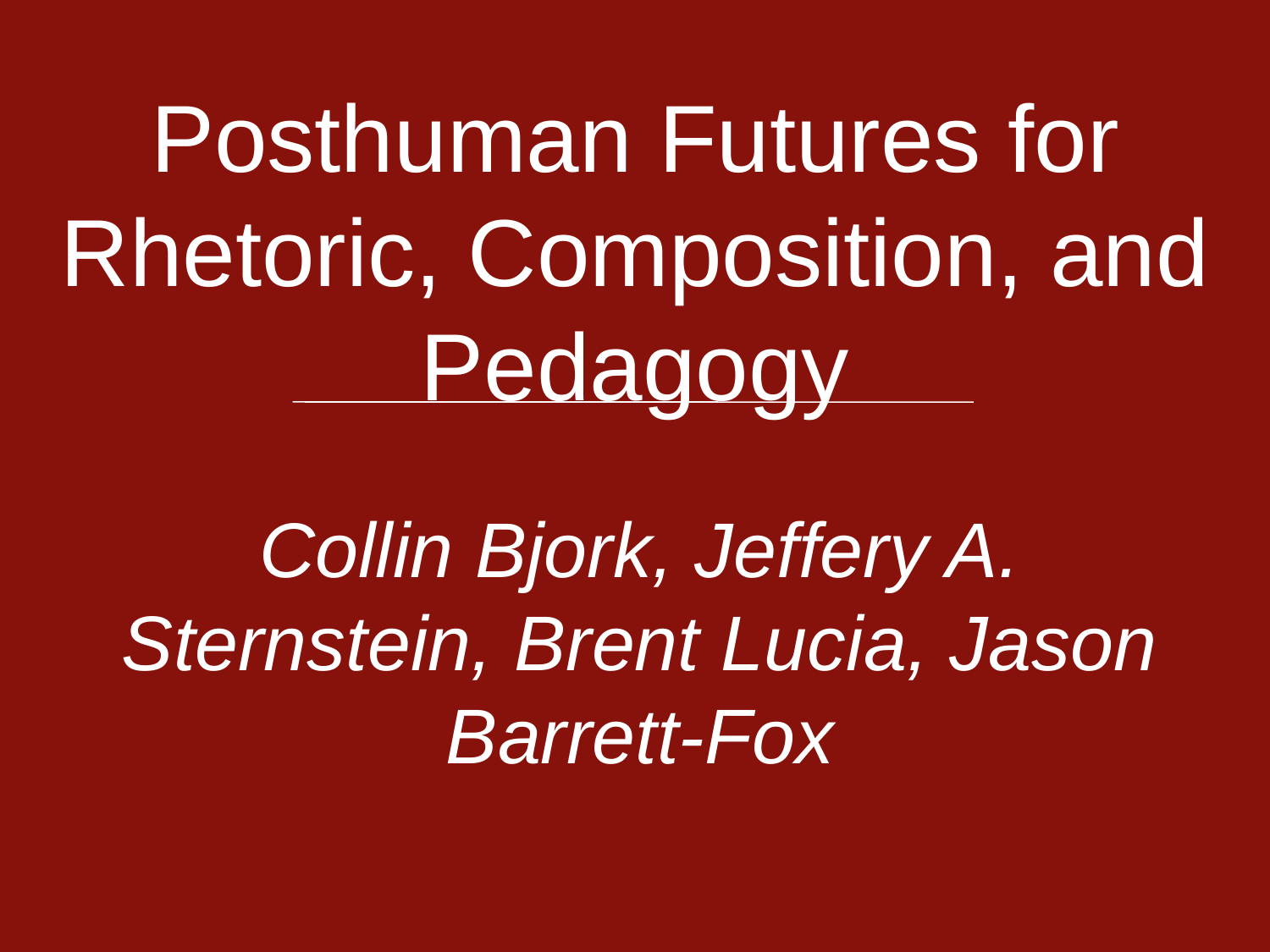

# Posthuman Futures for Rhetoric, Composition, and Pedagogy
Collin Bjork, Jeffery A. Sternstein, Brent Lucia, Jason Barrett-Fox